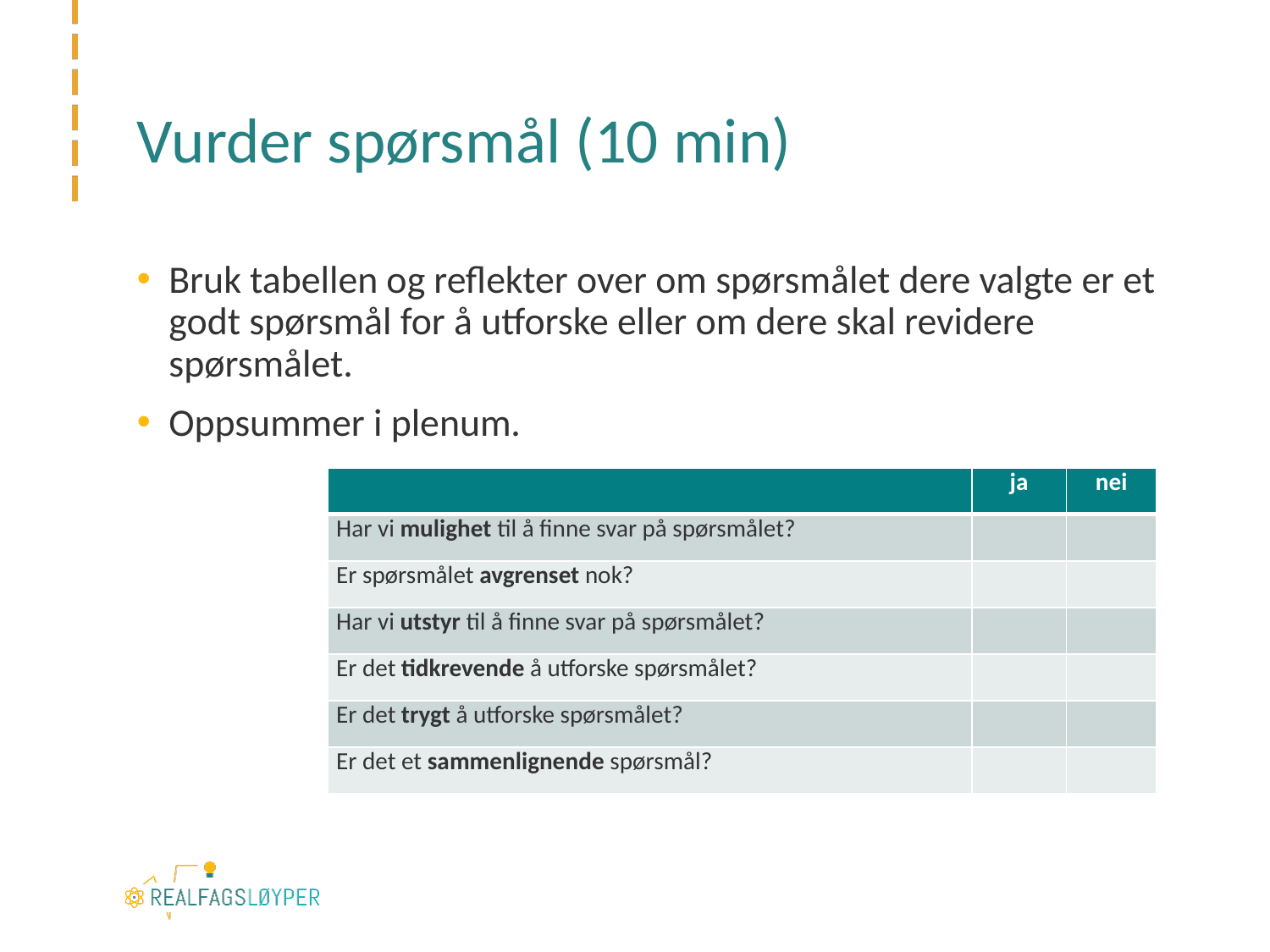

# Vurder spørsmål (10 min)
Bruk tabellen og reflekter over om spørsmålet dere valgte er et godt spørsmål for å utforske eller om dere skal revidere spørsmålet.
Oppsummer i plenum.

|  | ja | nei |
| --- | --- | --- |
| Har vi mulighet til å finne svar på spørsmålet? |  |  |
| Er spørsmålet avgrenset nok? |  |  |
| Har vi utstyr til å finne svar på spørsmålet? |  |  |
| Er det tidkrevende å utforske spørsmålet? |  |  |
| Er det trygt å utforske spørsmålet? |  |  |
| Er det et sammenlignende spørsmål? |  |  |